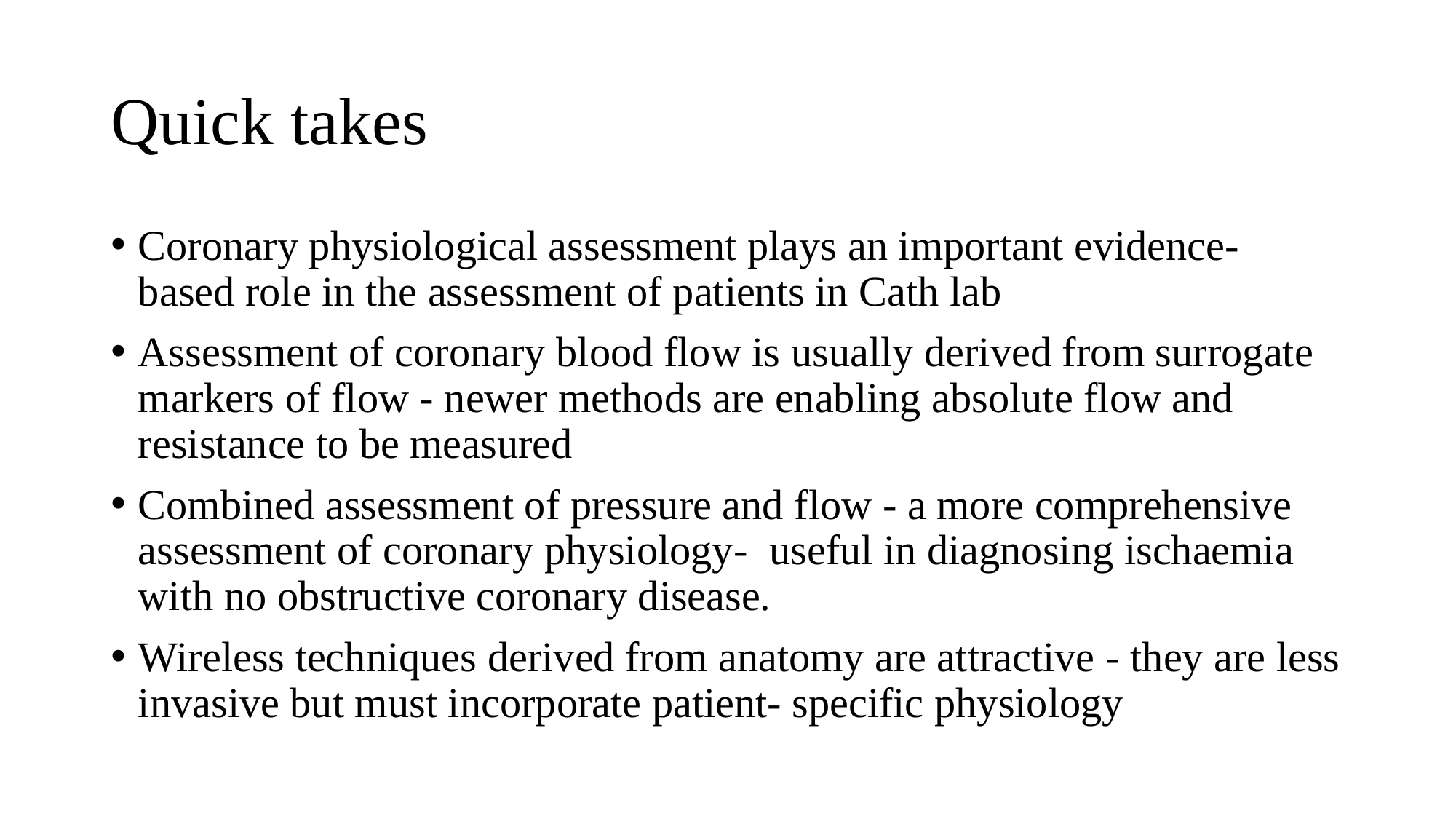

# Quick takes
Coronary physiological assessment plays an important evidence- based role in the assessment of patients in Cath lab
Assessment of coronary blood flow is usually derived from surrogate markers of flow - newer methods are enabling absolute flow and resistance to be measured
Combined assessment of pressure and flow - a more comprehensive assessment of coronary physiology-  useful in diagnosing ischaemia with no obstructive coronary disease.
Wireless techniques derived from anatomy are attractive - they are less invasive but must incorporate patient- specific physiology